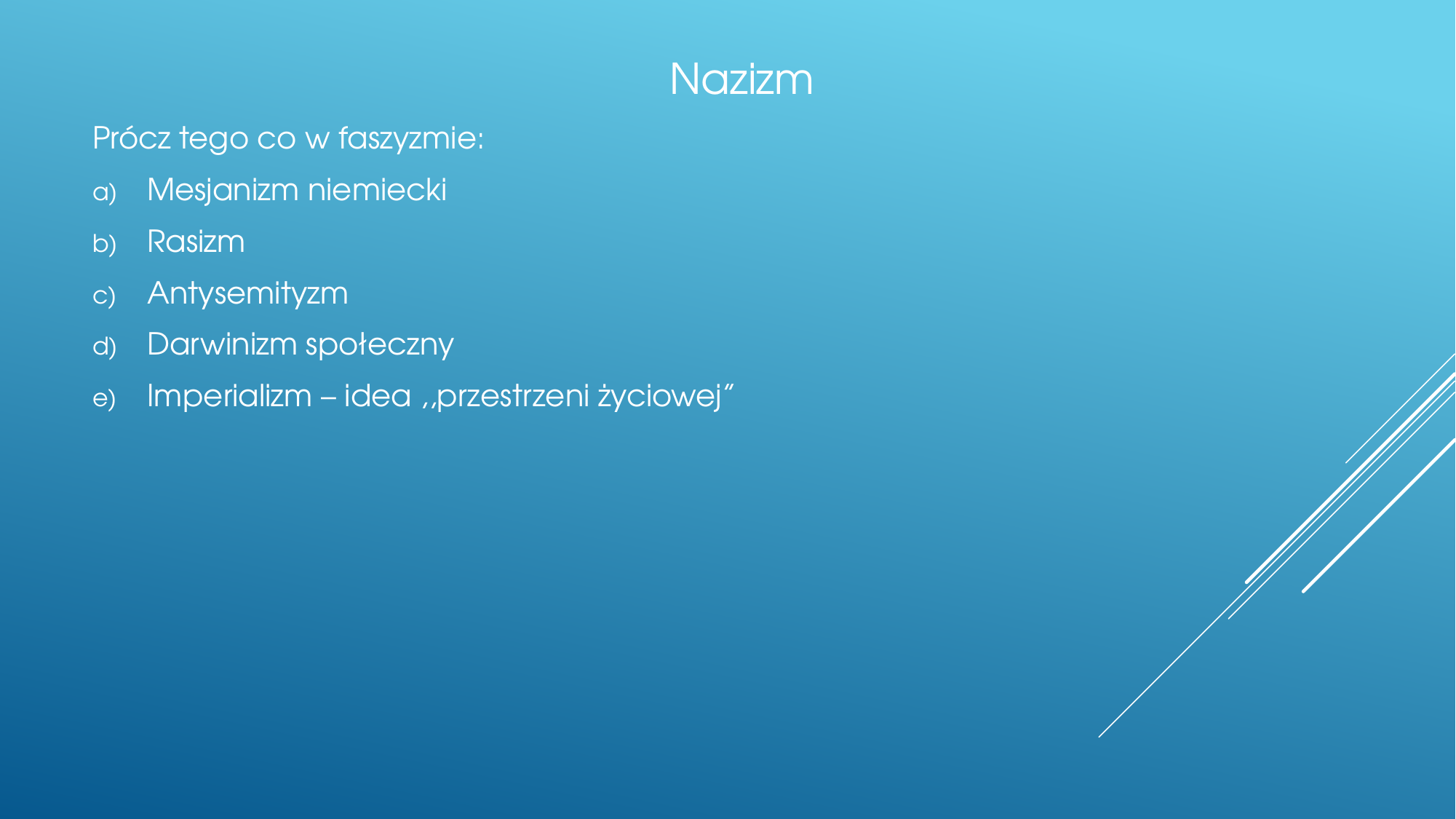

Nazizm
Prócz tego co w faszyzmie:
Mesjanizm niemiecki
Rasizm
Antysemityzm
Darwinizm społeczny
Imperializm – idea ,,przestrzeni życiowej”